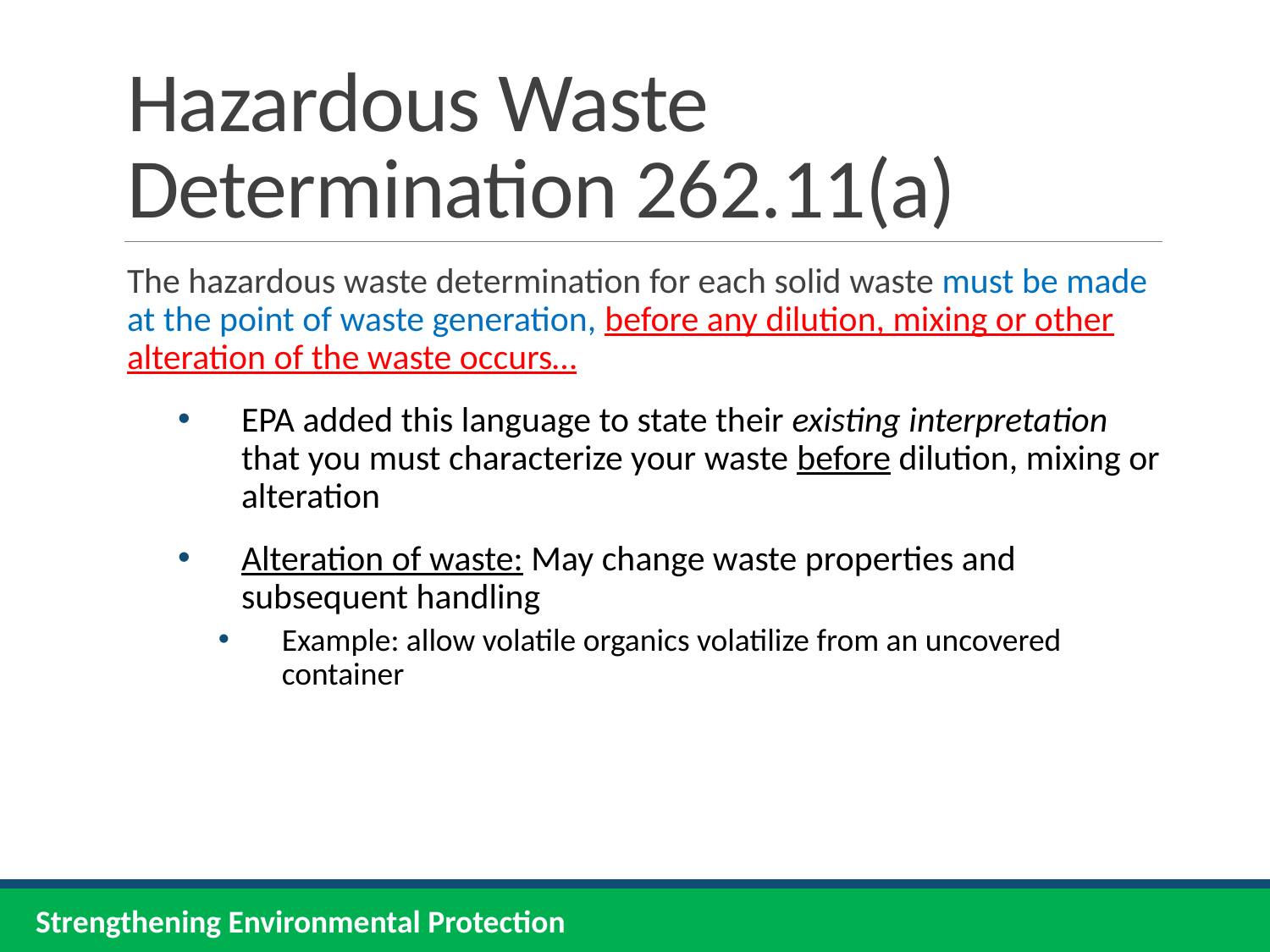

# Hazardous Waste Determination	262.11(a)
The hazardous waste determination for each solid waste must be made at the point of waste generation, before any dilution, mixing or other alteration of the waste occurs…
EPA added this language to state their existing interpretation that you must characterize your waste before dilution, mixing or alteration
Alteration of waste: May change waste properties and subsequent handling
Example: allow volatile organics volatilize from an uncovered container
Strengthening Environmental Protection